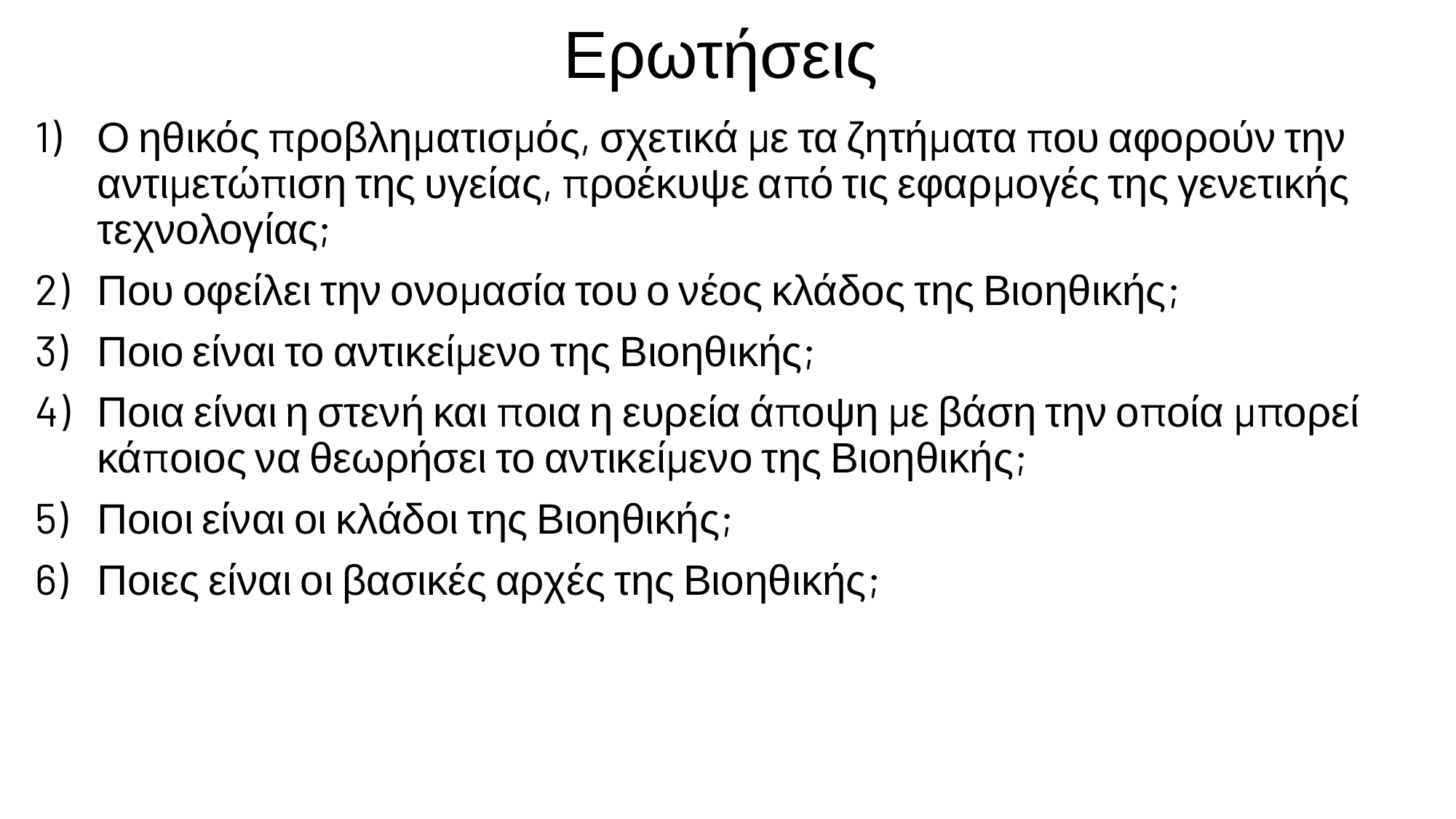

# Ερωτήσεις
Ο ηθικός προβληματισμός, σχετικά με τα ζητήματα που αφορούν την αντιμετώπιση της υγείας, προέκυψε από τις εφαρμογές της γενετικής τεχνολογίας;
Που οφείλει την ονομασία του ο νέος κλάδος της Βιοηθικής;
Ποιο είναι το αντικείμενο της Βιοηθικής;
Ποια είναι η στενή και ποια η ευρεία άποψη με βάση την οποία μπορεί κάποιος να θεωρήσει το αντικείμενο της Βιοηθικής;
Ποιοι είναι οι κλάδοι της Βιοηθικής;
Ποιες είναι οι βασικές αρχές της Βιοηθικής;